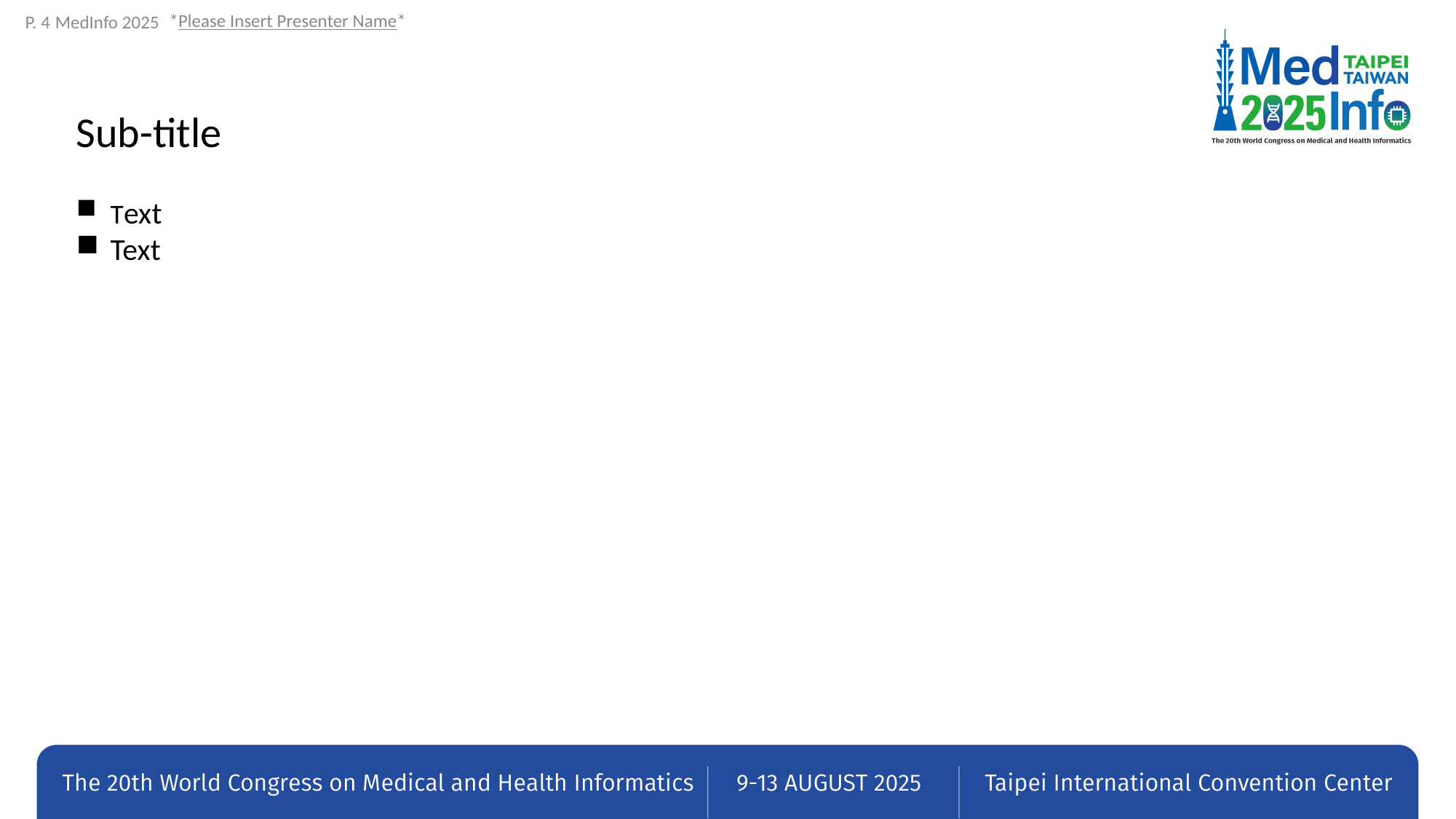

*Please Insert Presenter Name*
Sub-title
Text
Text